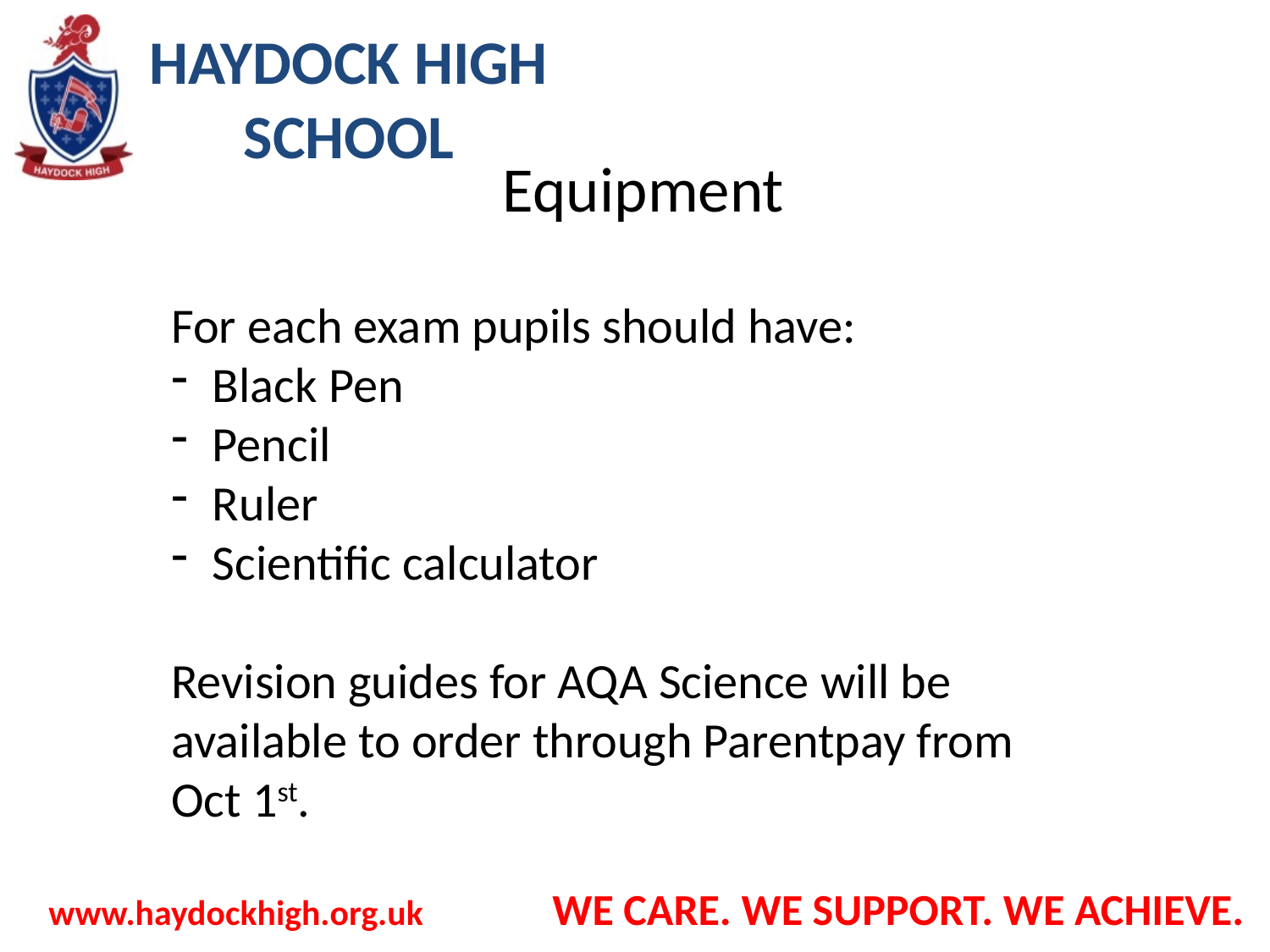

# Equipment
For each exam pupils should have:
 Black Pen
 Pencil
 Ruler
 Scientific calculator

Revision guides for AQA Science will be available to order through Parentpay from Oct 1st.